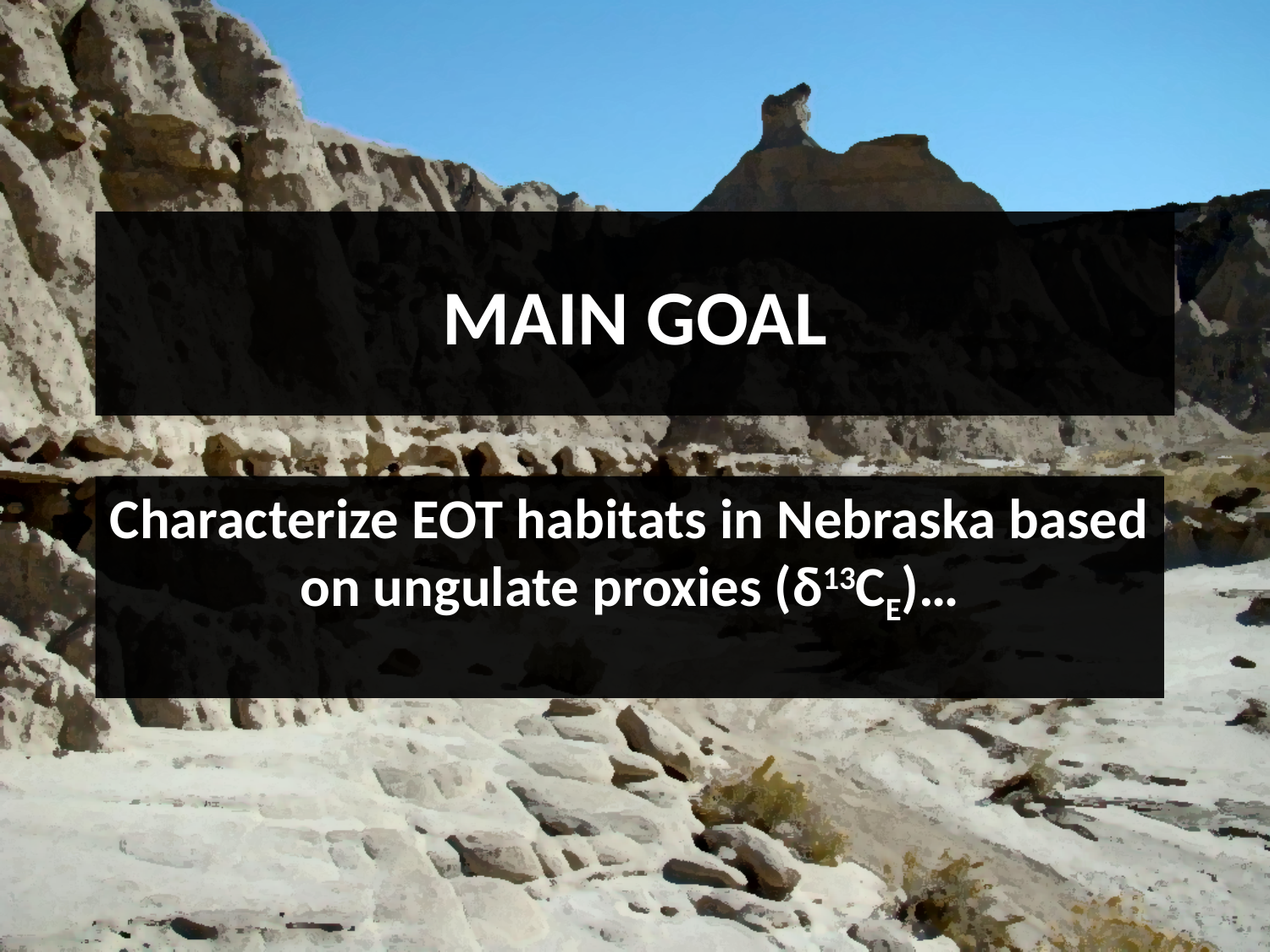

# MAIN GOAL
Characterize EOT habitats in Nebraska based on ungulate proxies (δ13CE)…